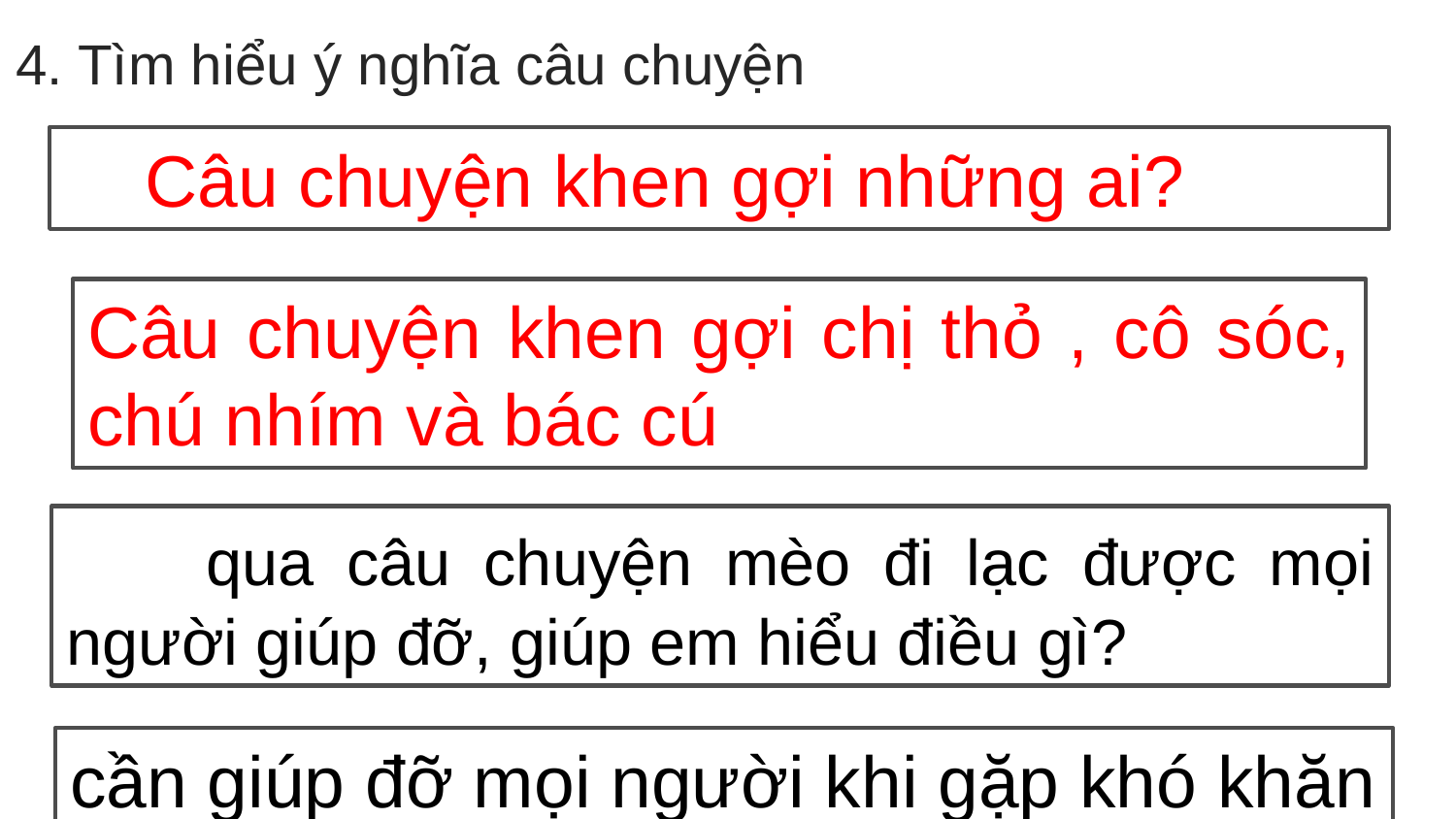

4. Tìm hiểu ý nghĩa câu chuyện
    Câu chuyện khen gợi những ai?
Câu chuyện khen gợi chị thỏ , cô sóc, chú nhím và bác cú
    qua câu chuyện mèo đi lạc được mọi người giúp đỡ, giúp em hiểu điều gì?
cần giúp đỡ mọi người khi gặp khó khăn